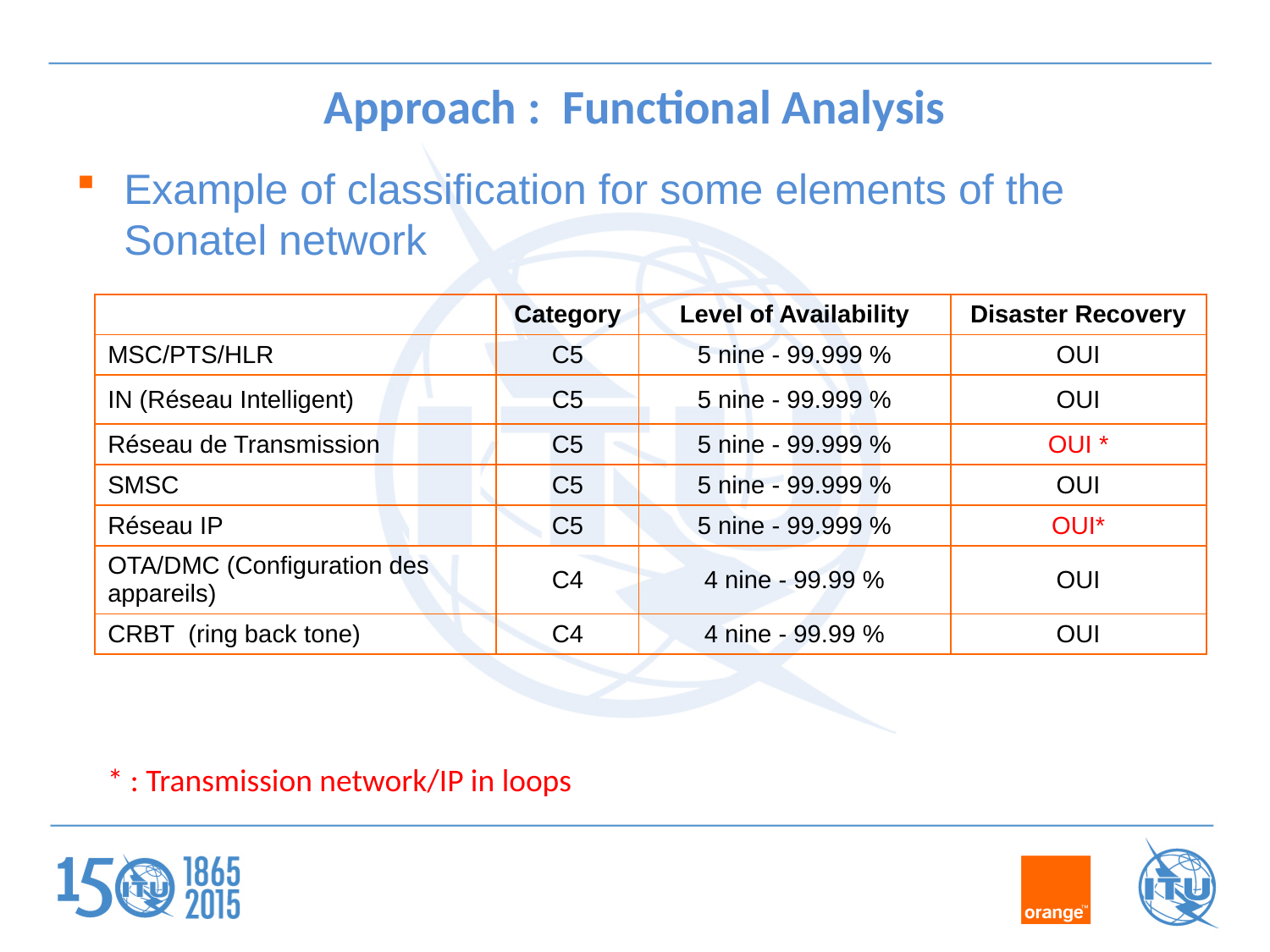

# Approach :  Functional Analysis
Example of classification for some elements of the Sonatel network

|  | Category | Level of Availability | Disaster Recovery |
| --- | --- | --- | --- |
| MSC/PTS/HLR | C5 | 5 nine - 99.999 % | OUI |
| IN (Réseau Intelligent) | C5 | 5 nine - 99.999 % | OUI |
| Réseau de Transmission | C5 | 5 nine - 99.999 % | OUI \* |
| SMSC | C5 | 5 nine - 99.999 % | OUI |
| Réseau IP | C5 | 5 nine - 99.999 % | OUI\* |
| OTA/DMC (Configuration des appareils) | C4 | 4 nine - 99.99 % | OUI |
| CRBT (ring back tone) | C4 | 4 nine - 99.99 % | OUI |
* : Transmission network/IP in loops